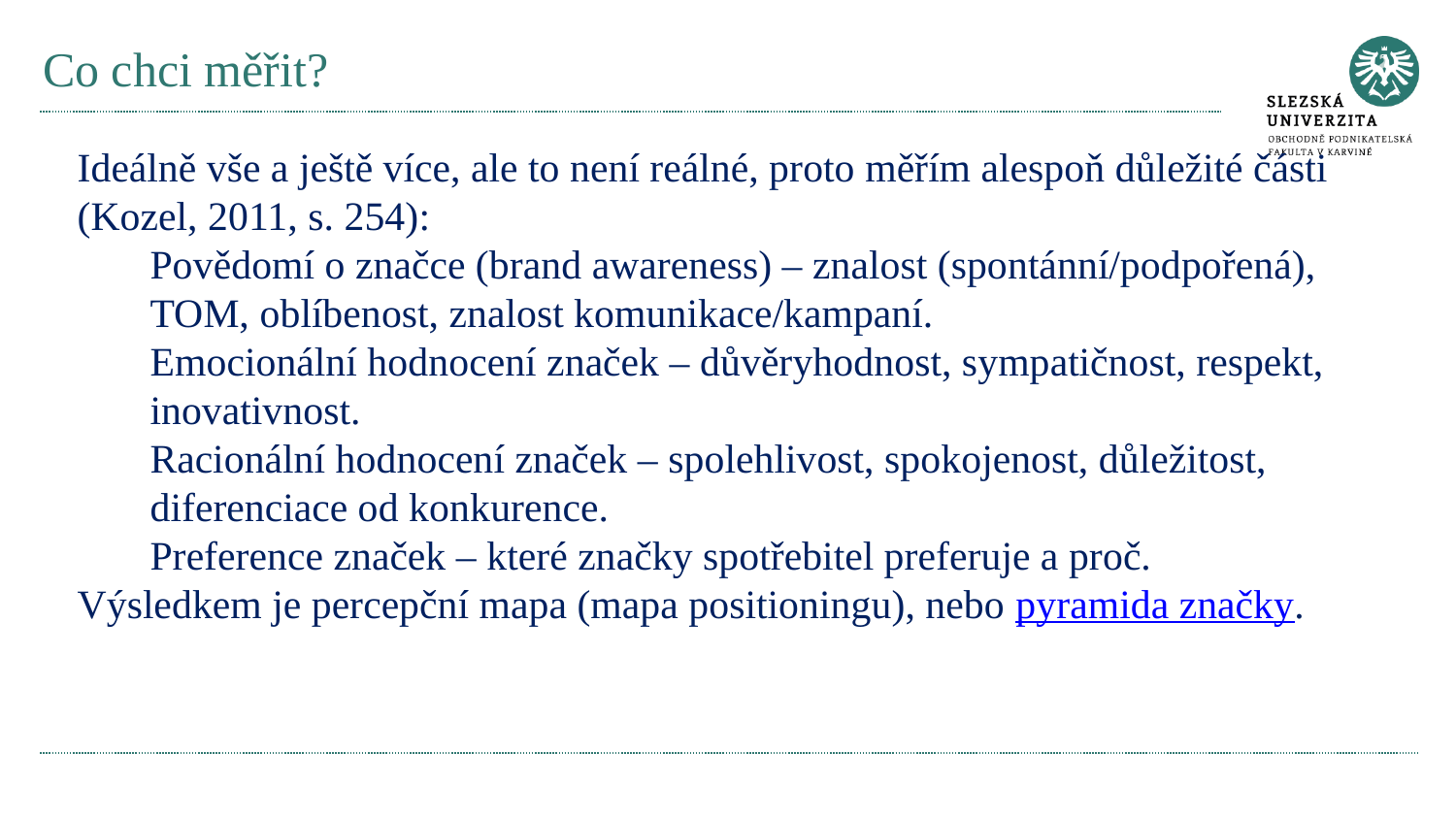

# Co chci měřit?
Ideálně vše a ještě více, ale to není reálné, proto měřím alespoň důležité části (Kozel, 2011, s. 254):
Povědomí o značce (brand awareness) – znalost (spontánní/podpořená), TOM, oblíbenost, znalost komunikace/kampaní.
Emocionální hodnocení značek – důvěryhodnost, sympatičnost, respekt, inovativnost.
Racionální hodnocení značek – spolehlivost, spokojenost, důležitost, diferenciace od konkurence.
Preference značek – které značky spotřebitel preferuje a proč.
Výsledkem je percepční mapa (mapa positioningu), nebo pyramida značky.